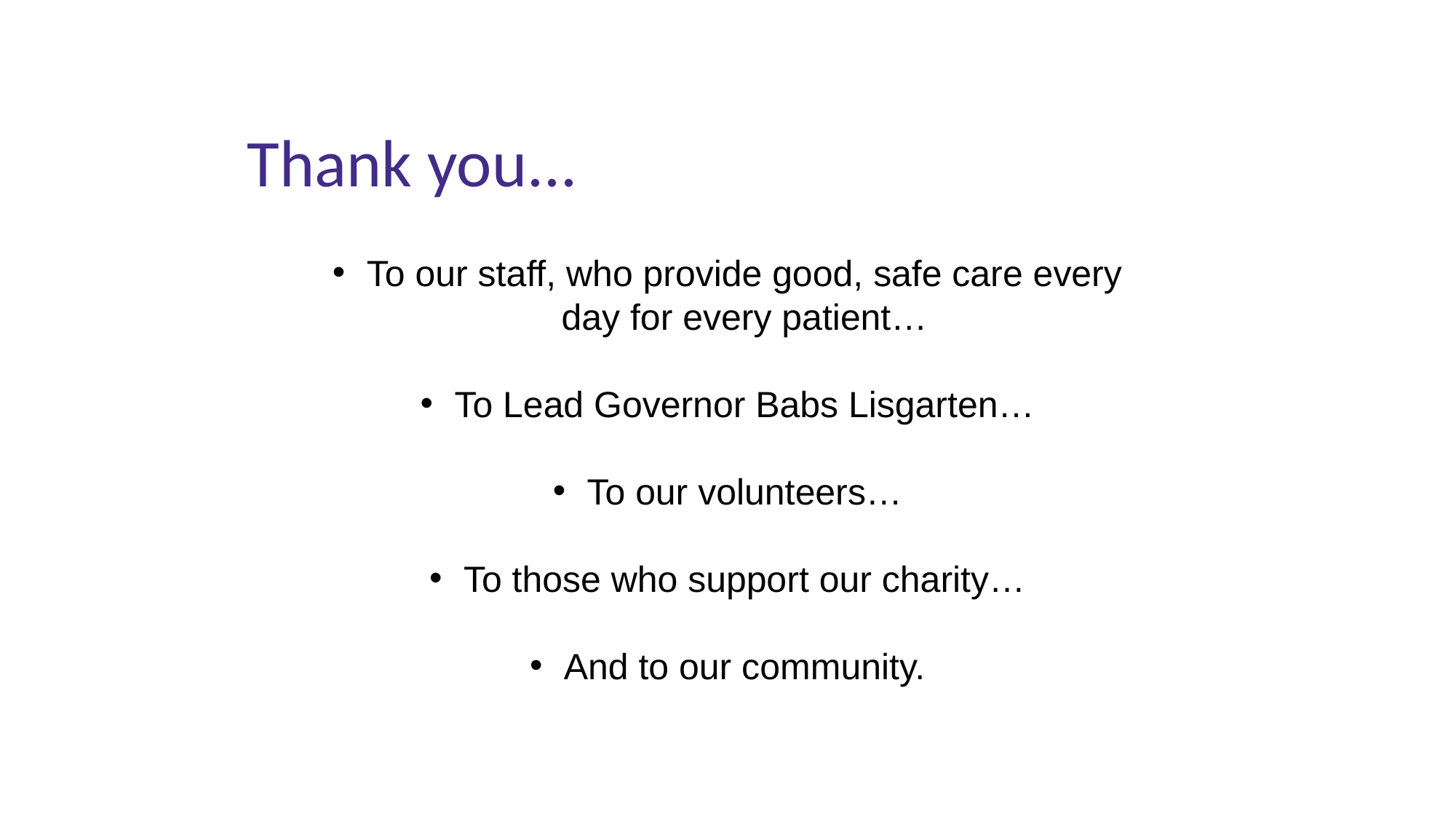

# Thank you...
To our staff, who provide good, safe care every day for every patient…

To Lead Governor Babs Lisgarten…

To our volunteers…

To those who support our charity…

And to our community.